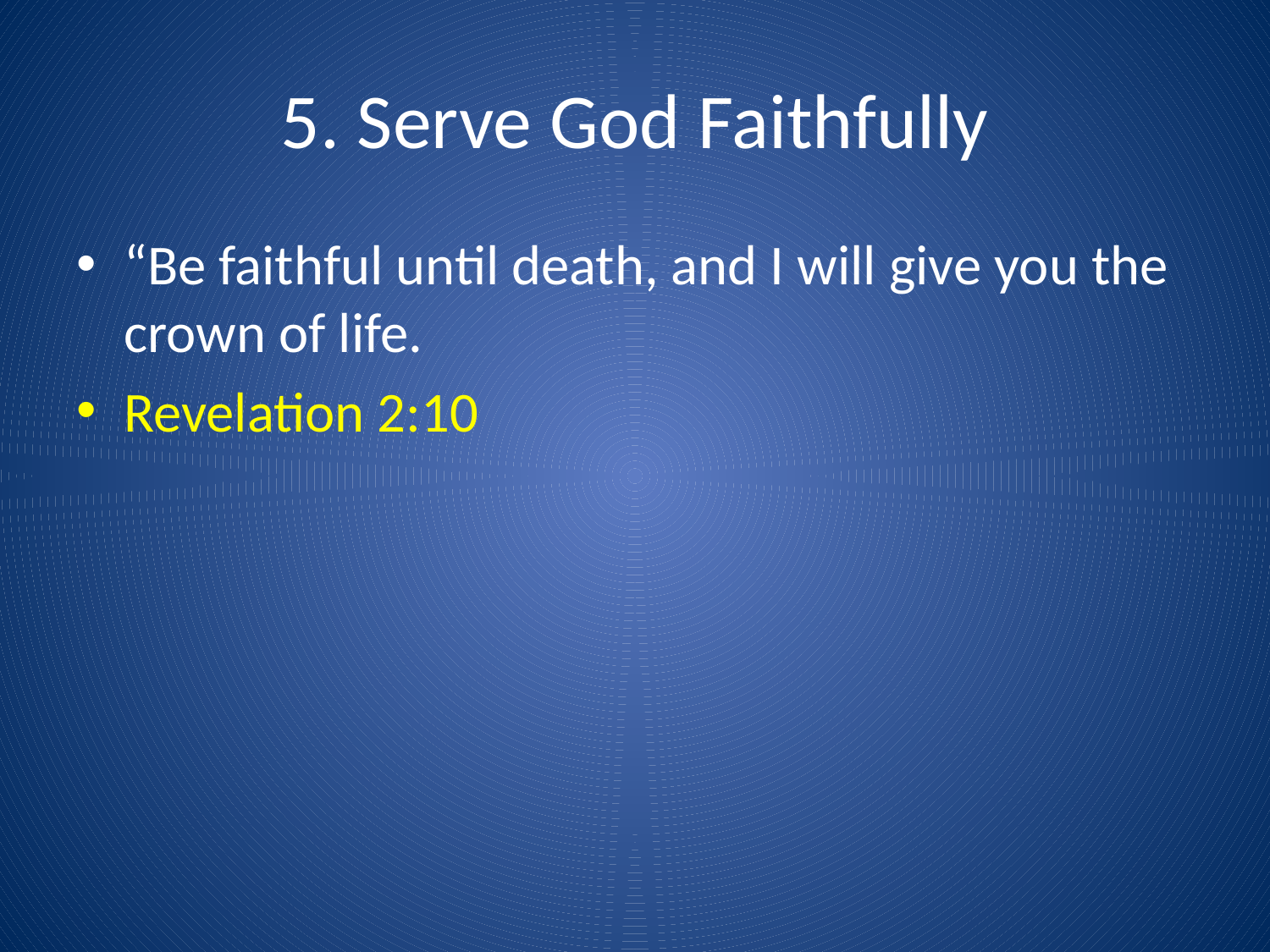

# 5. Serve God Faithfully
“Be faithful until death, and I will give you the crown of life.
Revelation 2:10